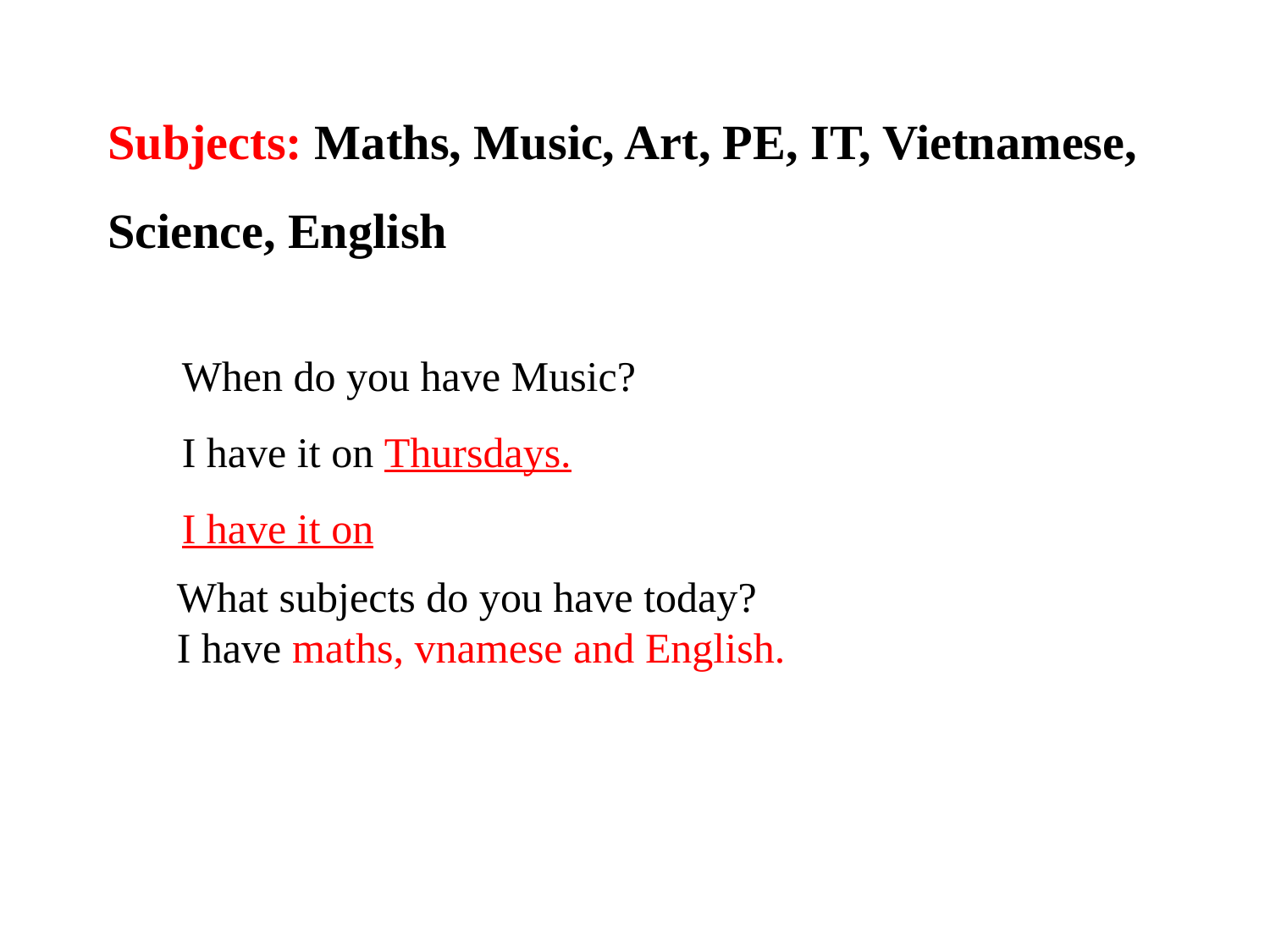

Subjects: Maths, Music, Art, PE, IT, Vietnamese, Science, English
When do you have Music?
I have it on Thursdays.
I have it on

What subjects do you have today?
I have maths, vnamese and English.